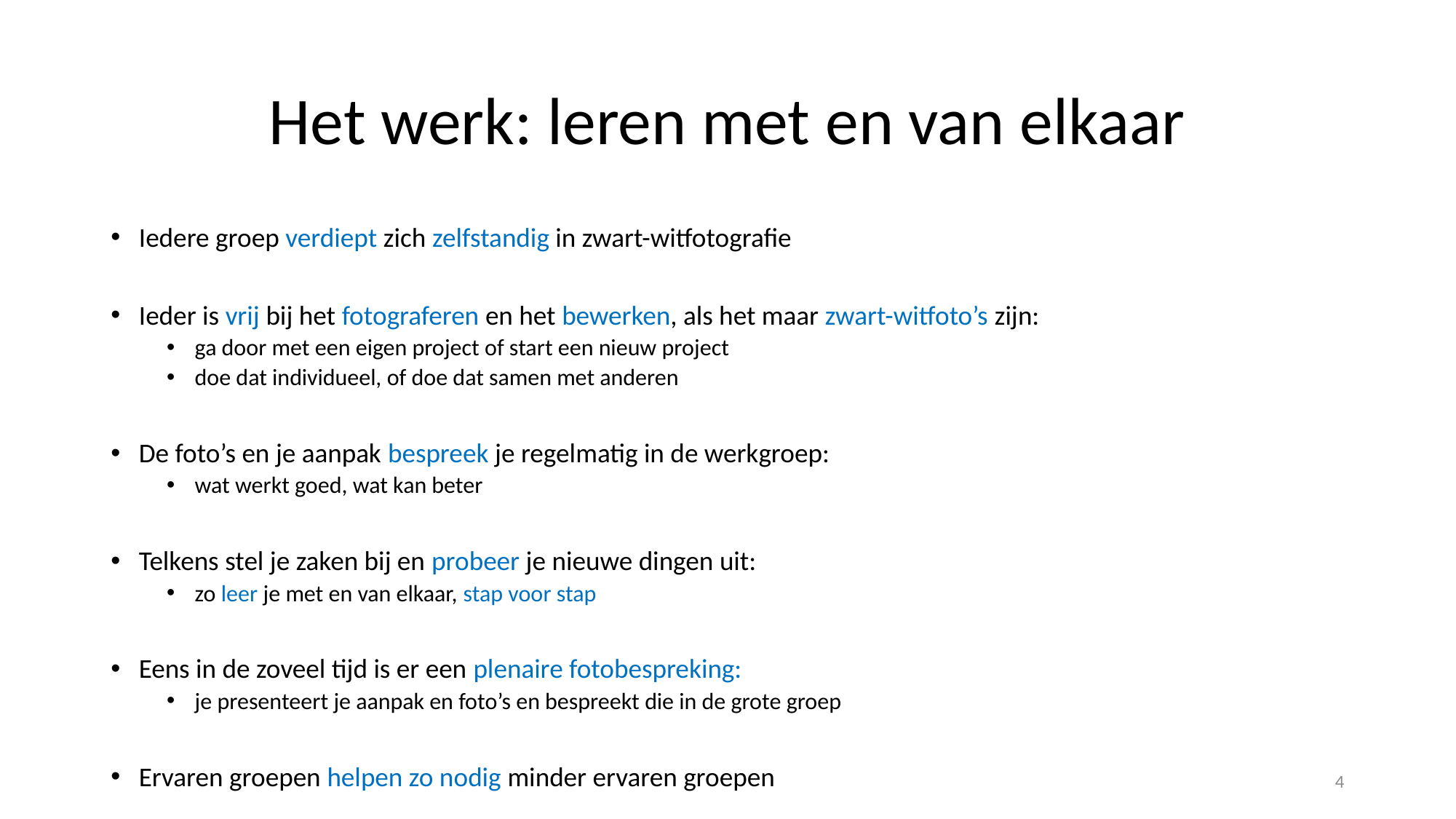

# Het werk: leren met en van elkaar
Iedere groep verdiept zich zelfstandig in zwart-witfotografie

Ieder is vrij bij het fotograferen en het bewerken, als het maar zwart-witfoto’s zijn:
ga door met een eigen project of start een nieuw project
doe dat individueel, of doe dat samen met anderen

De foto’s en je aanpak bespreek je regelmatig in de werkgroep:
wat werkt goed, wat kan beter

Telkens stel je zaken bij en probeer je nieuwe dingen uit:
zo leer je met en van elkaar, stap voor stap

Eens in de zoveel tijd is er een plenaire fotobespreking:
je presenteert je aanpak en foto’s en bespreekt die in de grote groep

Ervaren groepen helpen zo nodig minder ervaren groepen

4